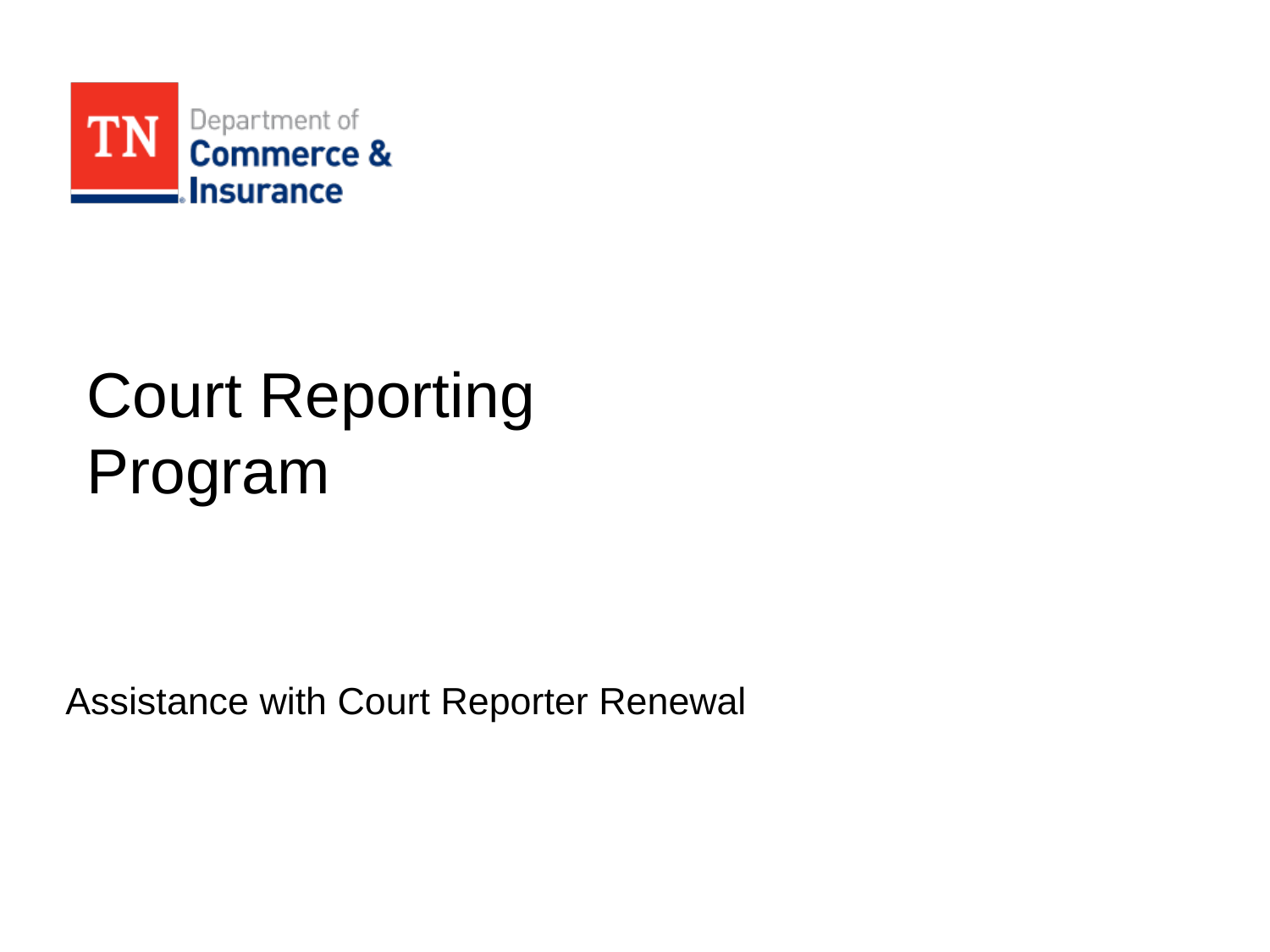

# Court Reporting Program

Assistance with Court Reporter Renewal